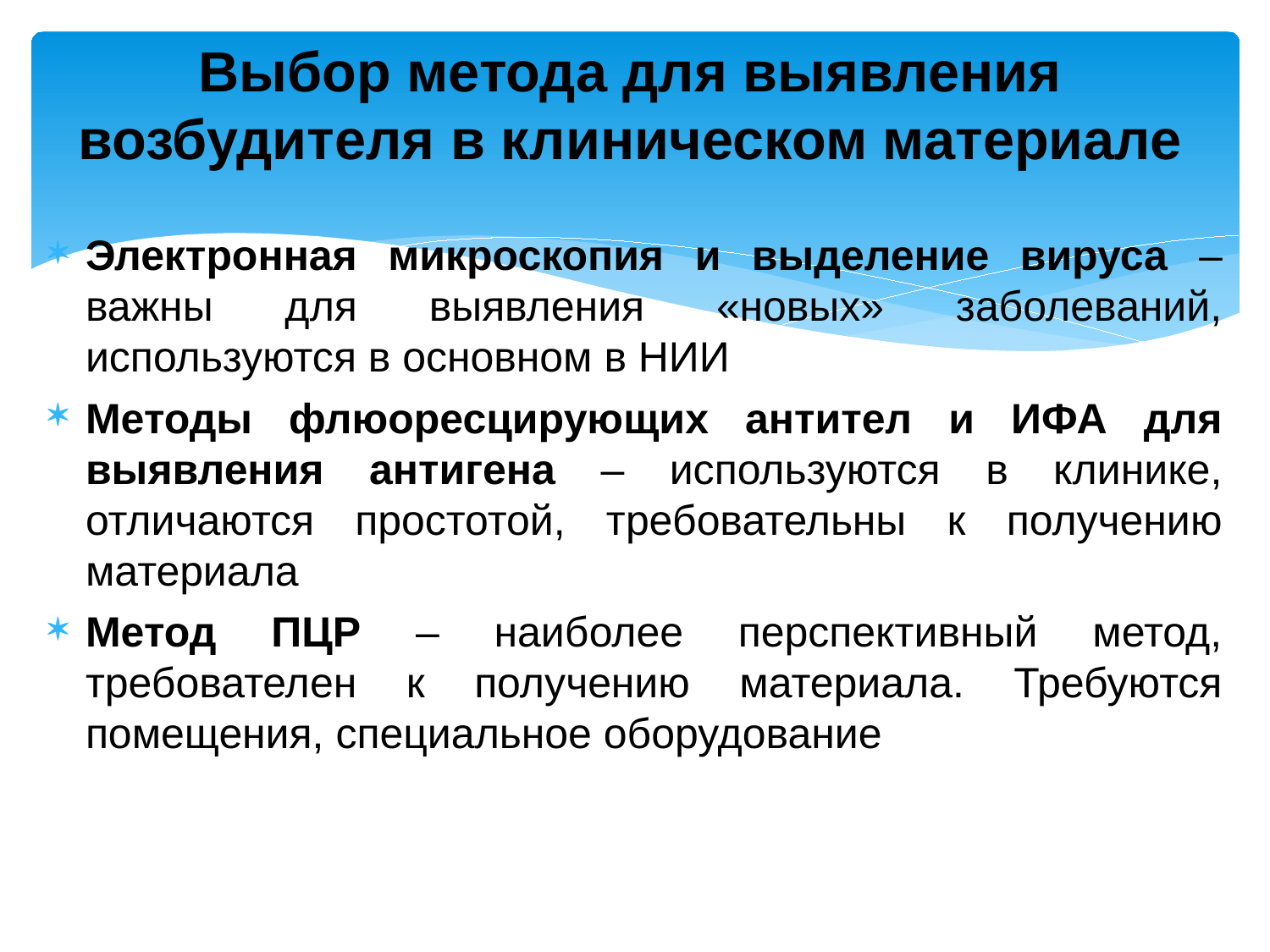

# Выбор метода для выявления возбудителя в клиническом материале
Электронная микроскопия и выделение вируса – важны для выявления «новых» заболеваний, используются в основном в НИИ
Методы флюоресцирующих антител и ИФА для выявления антигена – используются в клинике, отличаются простотой, требовательны к получению материала
Метод ПЦР – наиболее перспективный метод, требователен к получению материала. Требуются помещения, специальное оборудование